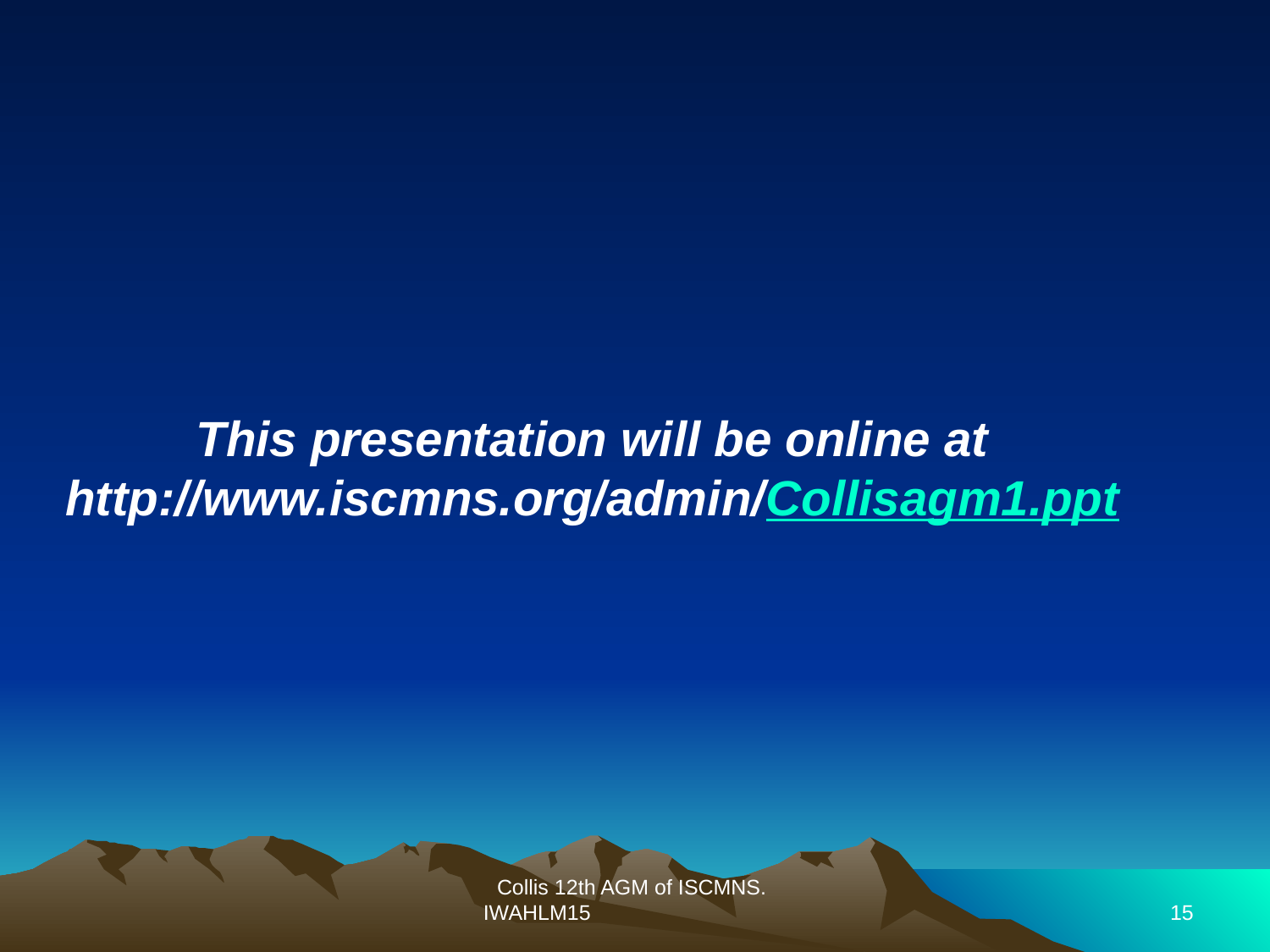

#

This presentation will be online at http://www.iscmns.org/admin/Collisagm1.ppt
Collis 12th AGM of ISCMNS.  IWAHLM15
15